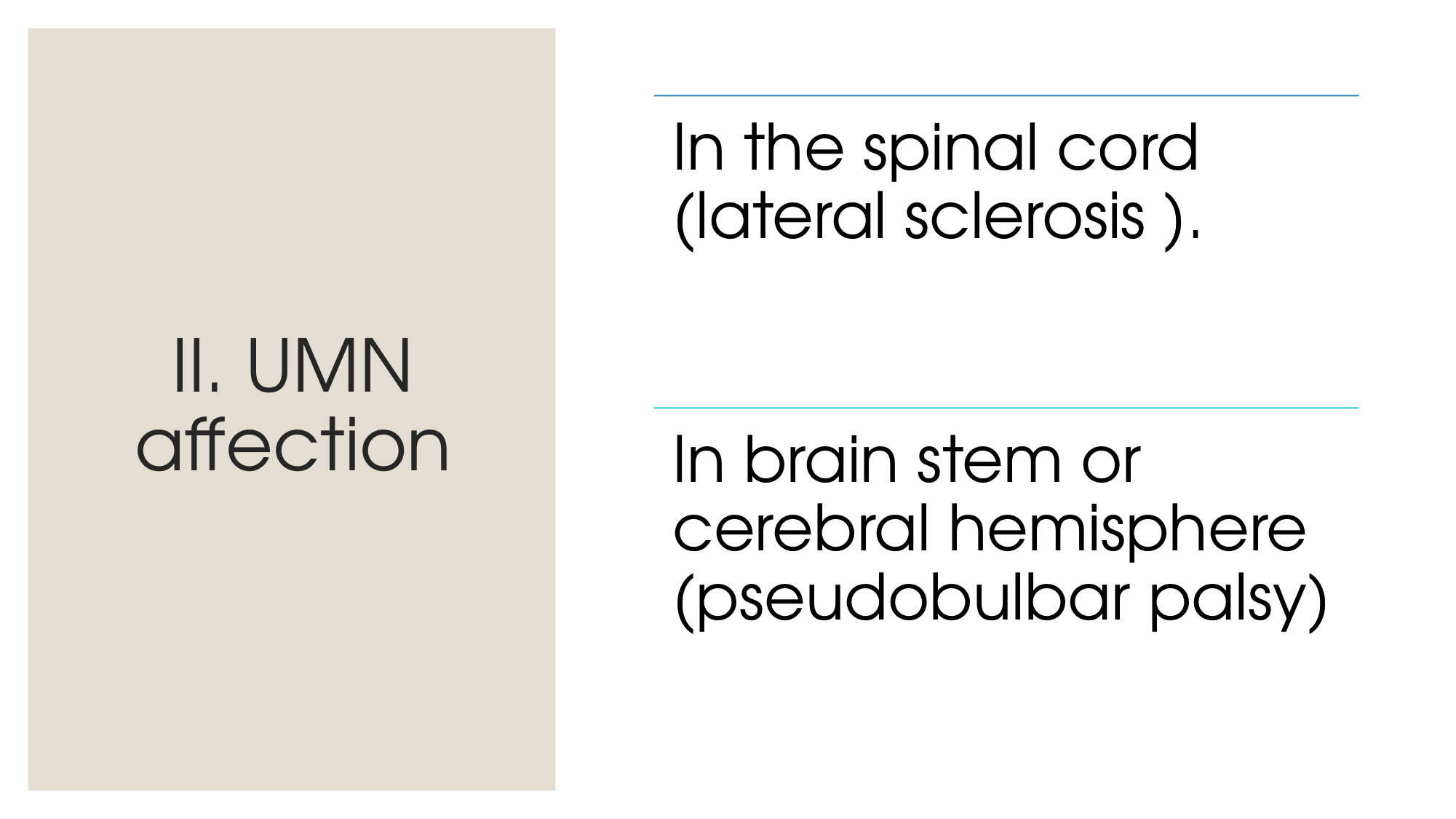

# II. UMN affection
In the spinal cord (lateral sclerosis ).
In brain stem or cerebral hemisphere (pseudobulbar palsy)